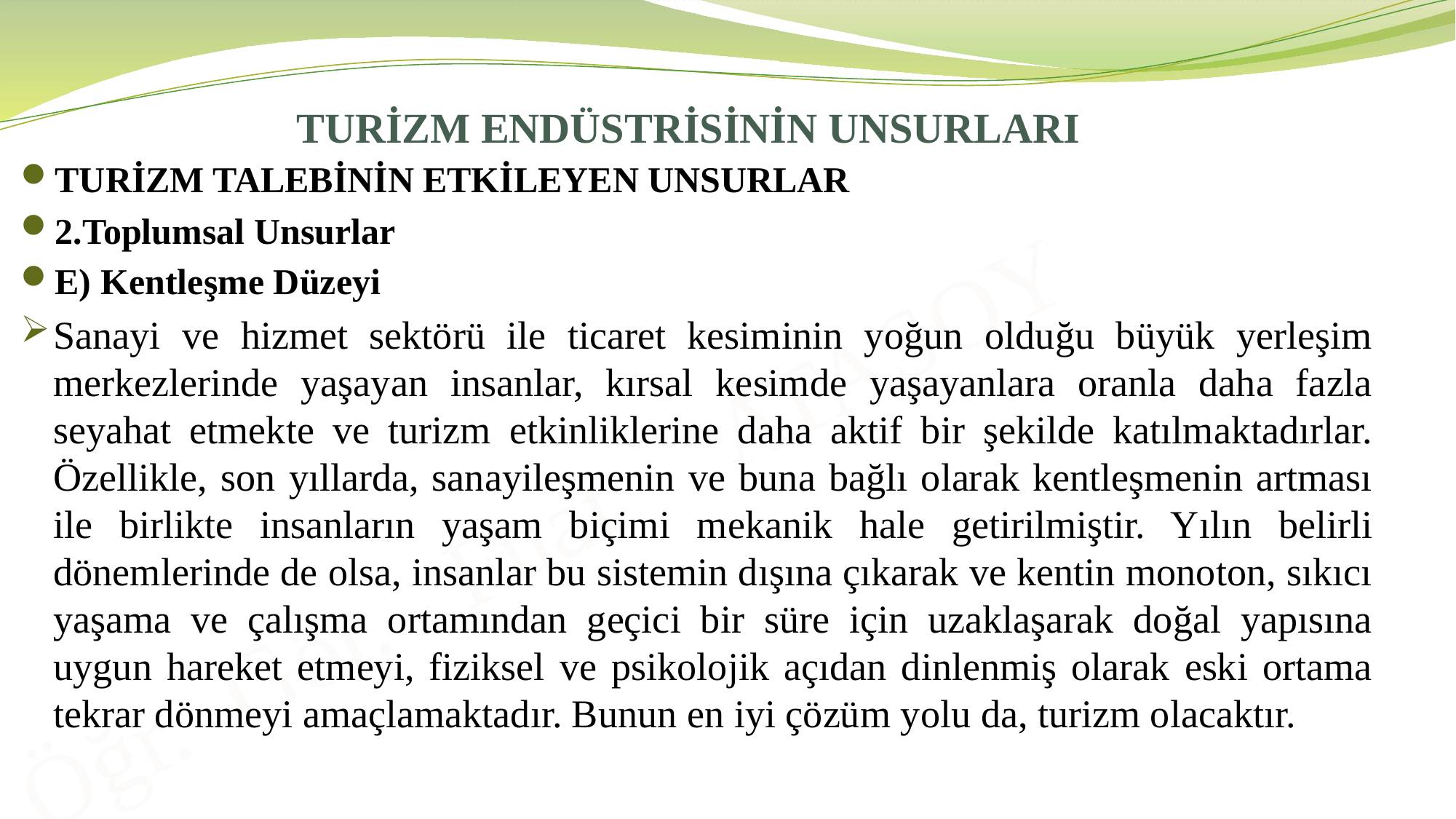

# TURİZM ENDÜSTRİSİNİN UNSURLARI
TURİZM TALEBİNİN ETKİLEYEN UNSURLAR
2.Toplumsal Unsurlar
E) Kentleşme Düzeyi
Sanayi ve hizmet sektörü ile ticaret kesiminin yoğun olduğu büyük yerleşim merkezlerinde yaşayan insanlar, kırsal kesimde yaşayanlara oranla daha fazla seyahat etmekte ve turizm etkinliklerine daha aktif bir şekilde katılmaktadırlar. Özellikle, son yıllarda, sanayileşmenin ve buna bağlı olarak kentleşmenin artması ile birlikte insanların yaşam biçimi mekanik hale getirilmiştir. Yılın belirli dönemlerinde de olsa, insanlar bu sistemin dışına çıkarak ve kentin monoton, sıkıcı yaşama ve çalışma ortamından geçici bir süre için uzaklaşarak doğal yapısına uygun hareket etmeyi, fiziksel ve psikolojik açıdan dinlenmiş olarak eski ortama tekrar dönmeyi amaçlamaktadır. Bunun en iyi çözüm yolu da, turizm olacaktır.